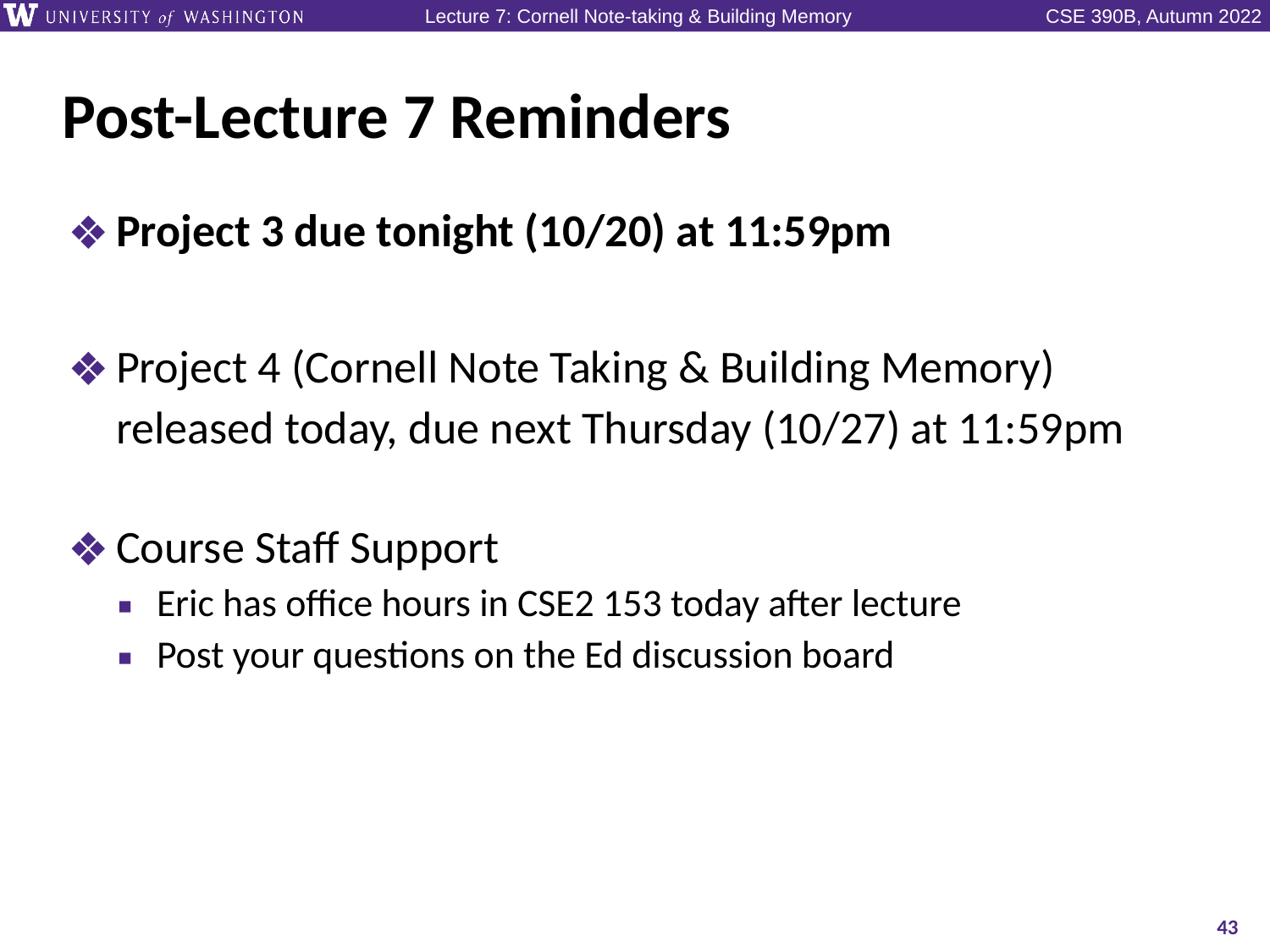

# Post-Lecture 7 Reminders
Project 3 due tonight (10/20) at 11:59pm

Project 4 (Cornell Note Taking & Building Memory) released today, due next Thursday (10/27) at 11:59pm

Course Staff Support
Eric has office hours in CSE2 153 today after lecture
Post your questions on the Ed discussion board

43